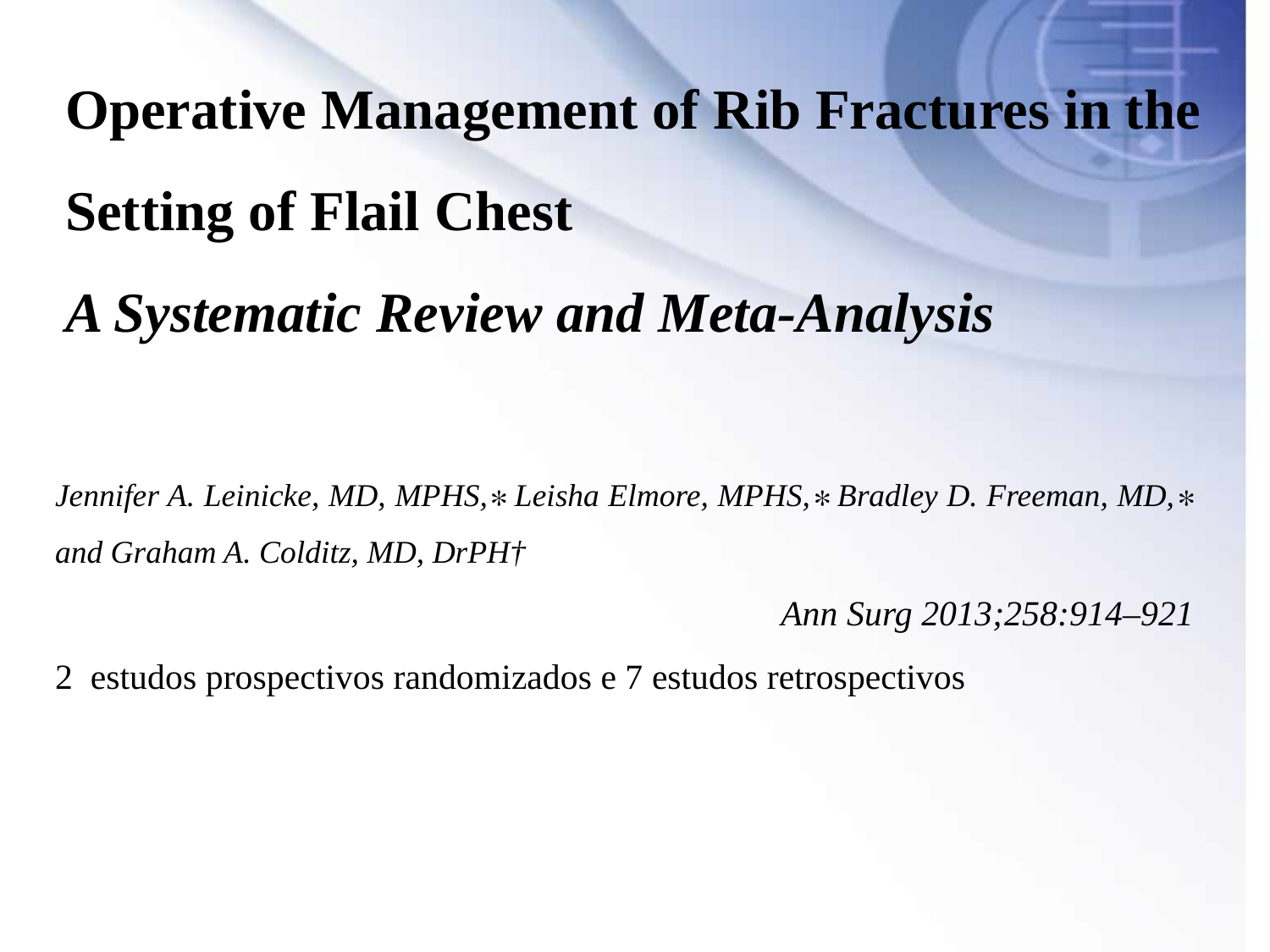

Operative Management of Rib Fractures in the Setting of Flail Chest
A Systematic Review and Meta-Analysis
Jennifer A. Leinicke, MD, MPHS,∗ Leisha Elmore, MPHS,∗ Bradley D. Freeman, MD,∗ and Graham A. Colditz, MD, DrPH†
Ann Surg 2013;258:914–921
2  estudos prospectivos randomizados e 7 estudos retrospectivos